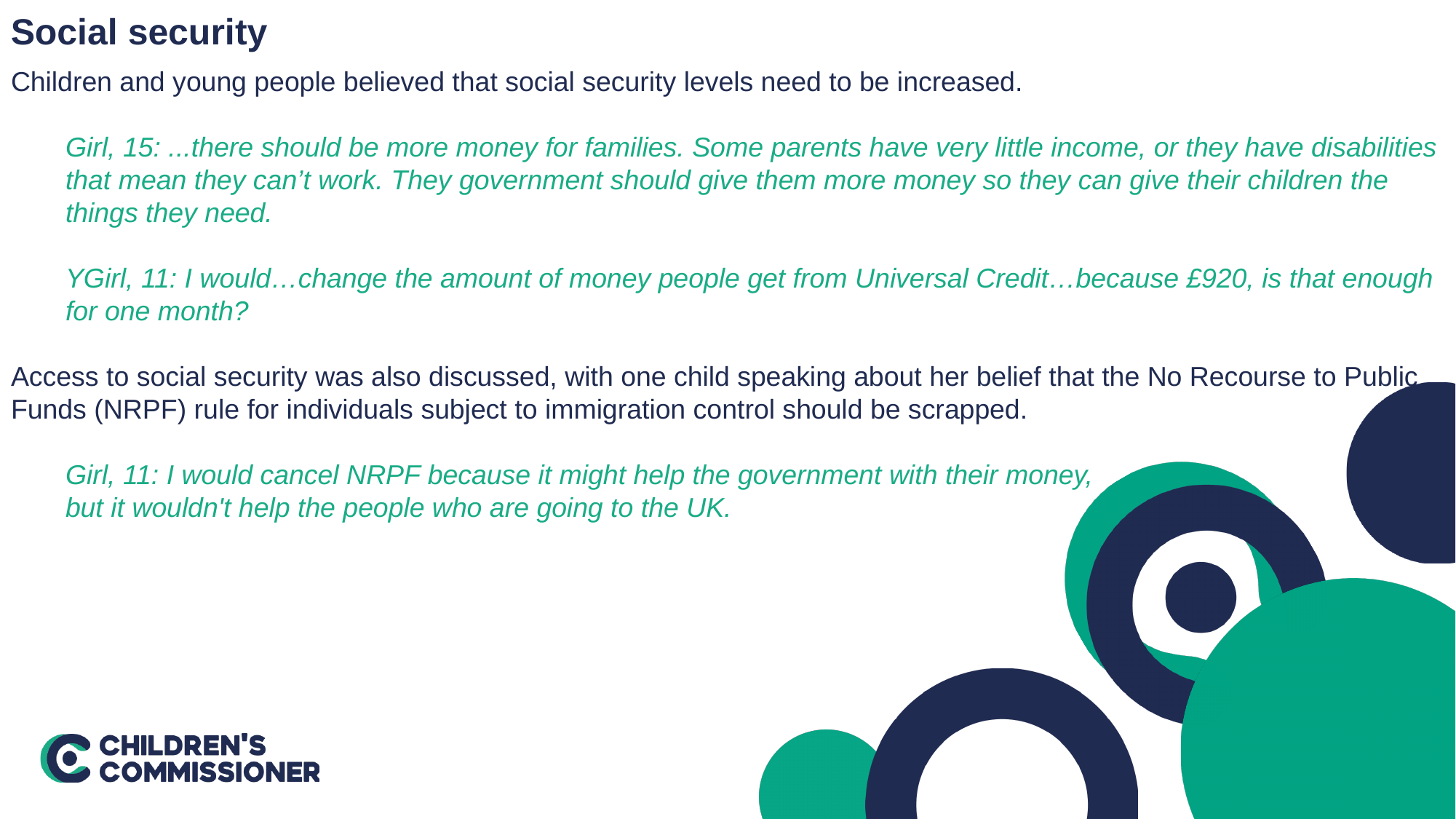

Social security
Children and young people believed that social security levels need to be increased.

Girl, 15: ...there should be more money for families. Some parents have very little income, or they have disabilities that mean they can’t work. They government should give them more money so they can give their children the things they need.

YGirl, 11: I would…change the amount of money people get from Universal Credit…because £920, is that enough for one month?

Access to social security was also discussed, with one child speaking about her belief that the No Recourse to Public Funds (NRPF) rule for individuals subject to immigration control should be scrapped.

Girl, 11: I would cancel NRPF because it might help the government with their money,
but it wouldn't help the people who are going to the UK.